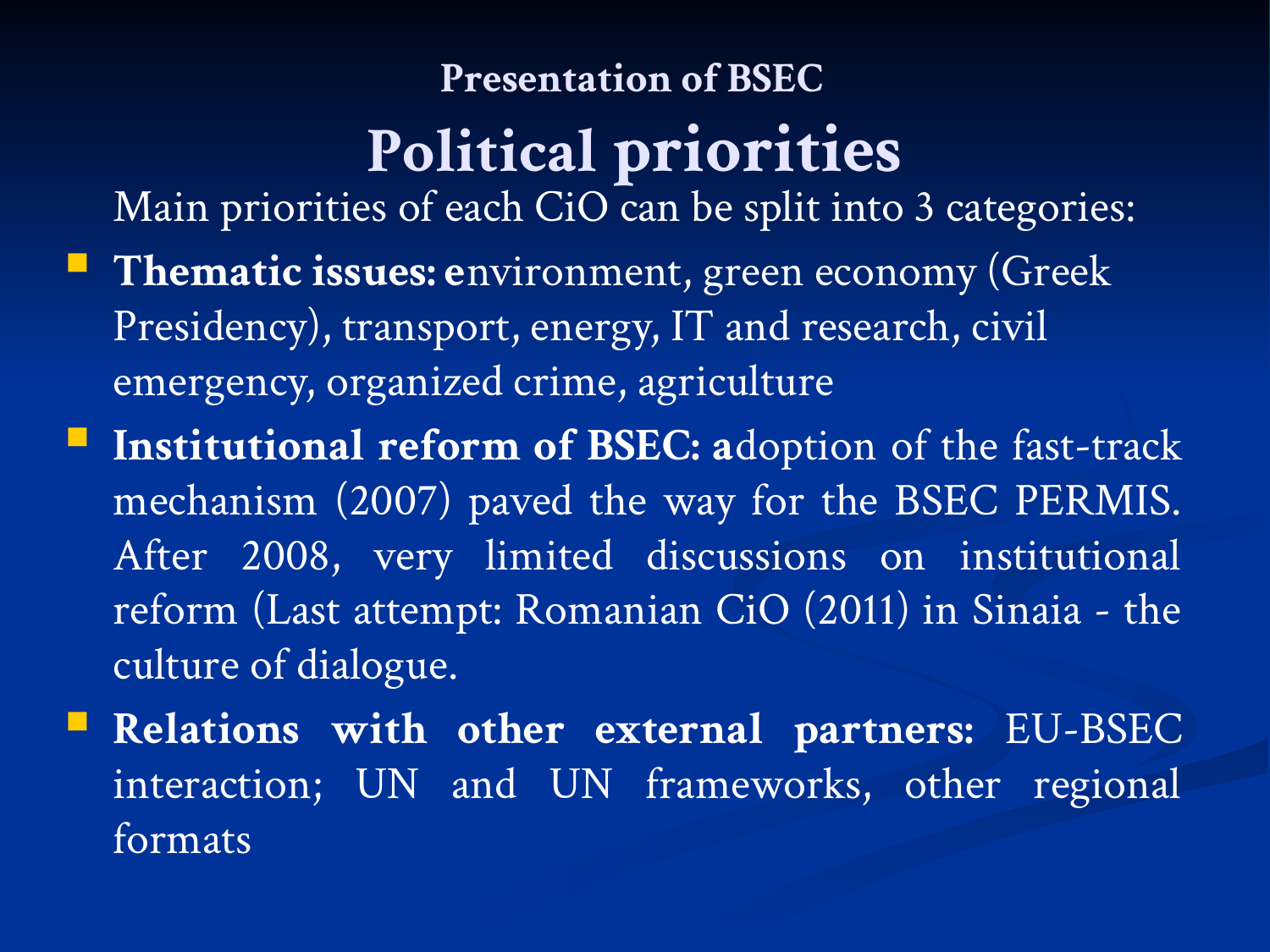

Presentation of BSEC
Political priorities
	Main priorities of each CiO can be split into 3 categories:
Thematic issues: environment, green economy (Greek Presidency), transport, energy, IT and research, civil emergency, organized crime, agriculture
Institutional reform of BSEC: adoption of the fast-track mechanism (2007) paved the way for the BSEC PERMIS. After 2008, very limited discussions on institutional reform (Last attempt: Romanian CiO (2011) in Sinaia - the culture of dialogue.
Relations with other external partners: EU-BSEC interaction; UN and UN frameworks, other regional formats